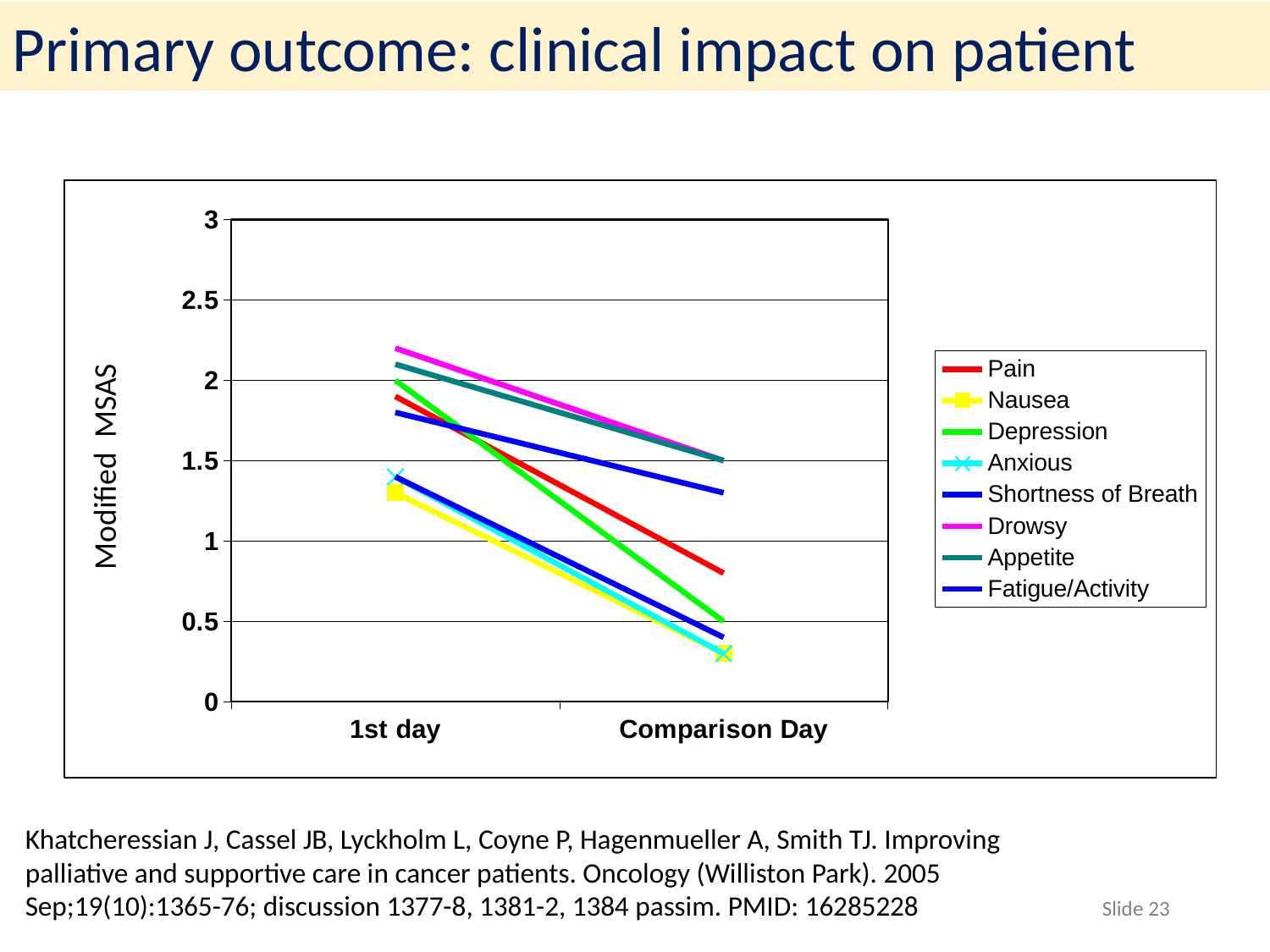

Primary outcome: clinical impact on patient

### Chart

| Category | Pain | Nausea | Depression | Anxious | Shortness of Breath | Drowsy | Appetite | Fatigue/Activity |
|---|---|---|---|---|---|---|---|---|
| 1st day | 1.9 | 1.3 | 2.0 | 1.4 | 1.4 | 2.2 | 2.1 | 1.8 |
| Comparison Day | 0.8 | 0.3 | 0.5 | 0.3 | 0.4 | 1.5 | 1.5 | 1.3 |
Modified  MSAS
Khatcheressian J, Cassel JB, Lyckholm L, Coyne P, Hagenmueller A, Smith TJ. Improving palliative and supportive care in cancer patients. Oncology (Williston Park). 2005 Sep;19(10):1365-76; discussion 1377-8, 1381-2, 1384 passim. PMID: 16285228
Slide 23